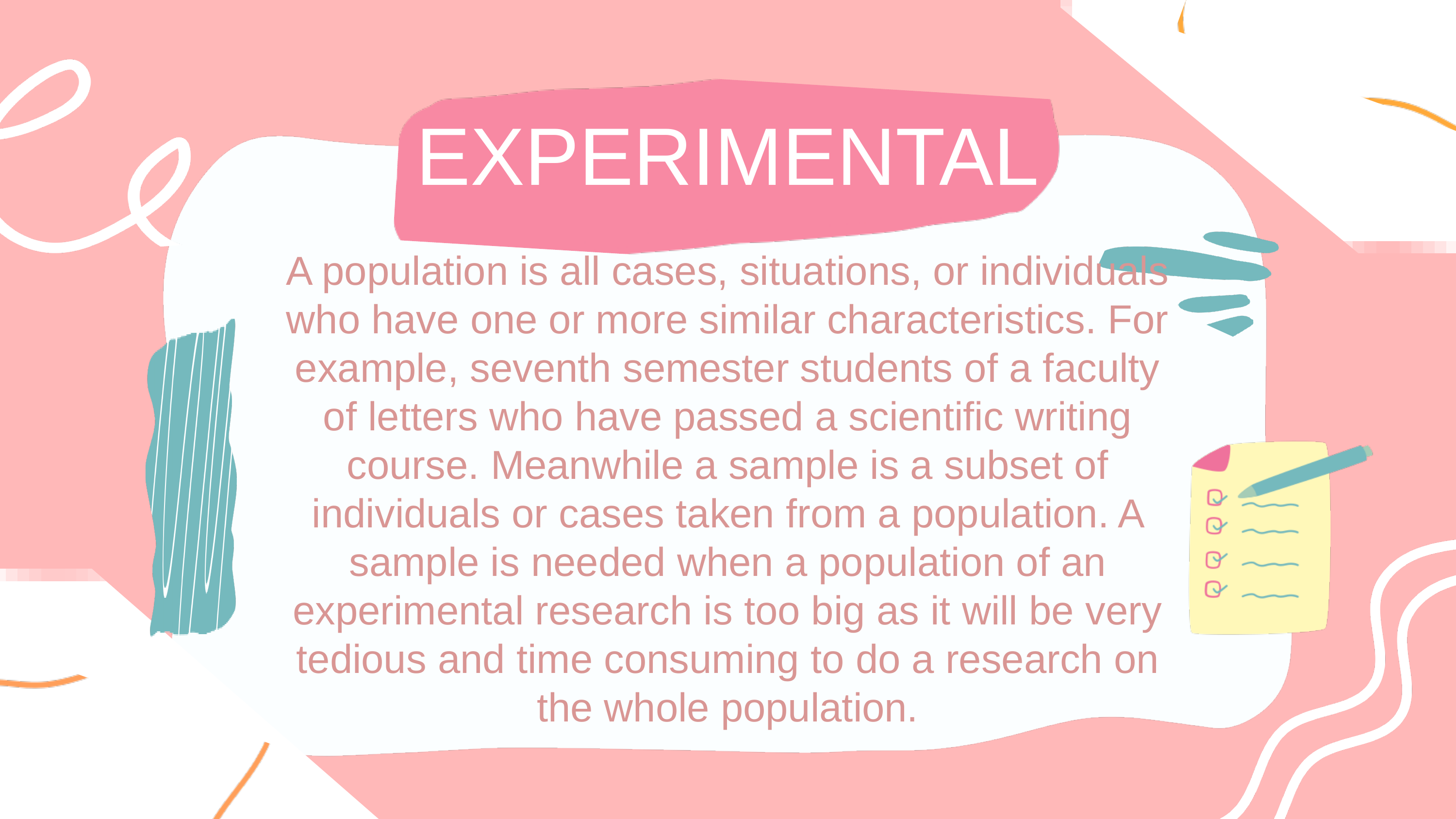

EXPERIMENTAL

A population is all cases, situations, or individuals who have one or more similar characteristics. For
example, seventh semester students of a faculty of letters who have passed a scientific writing course. Meanwhile a sample is a subset of individuals or cases taken from a population. A sample is needed when a population of an experimental research is too big as it will be very tedious and time consuming to do a research on the whole population.